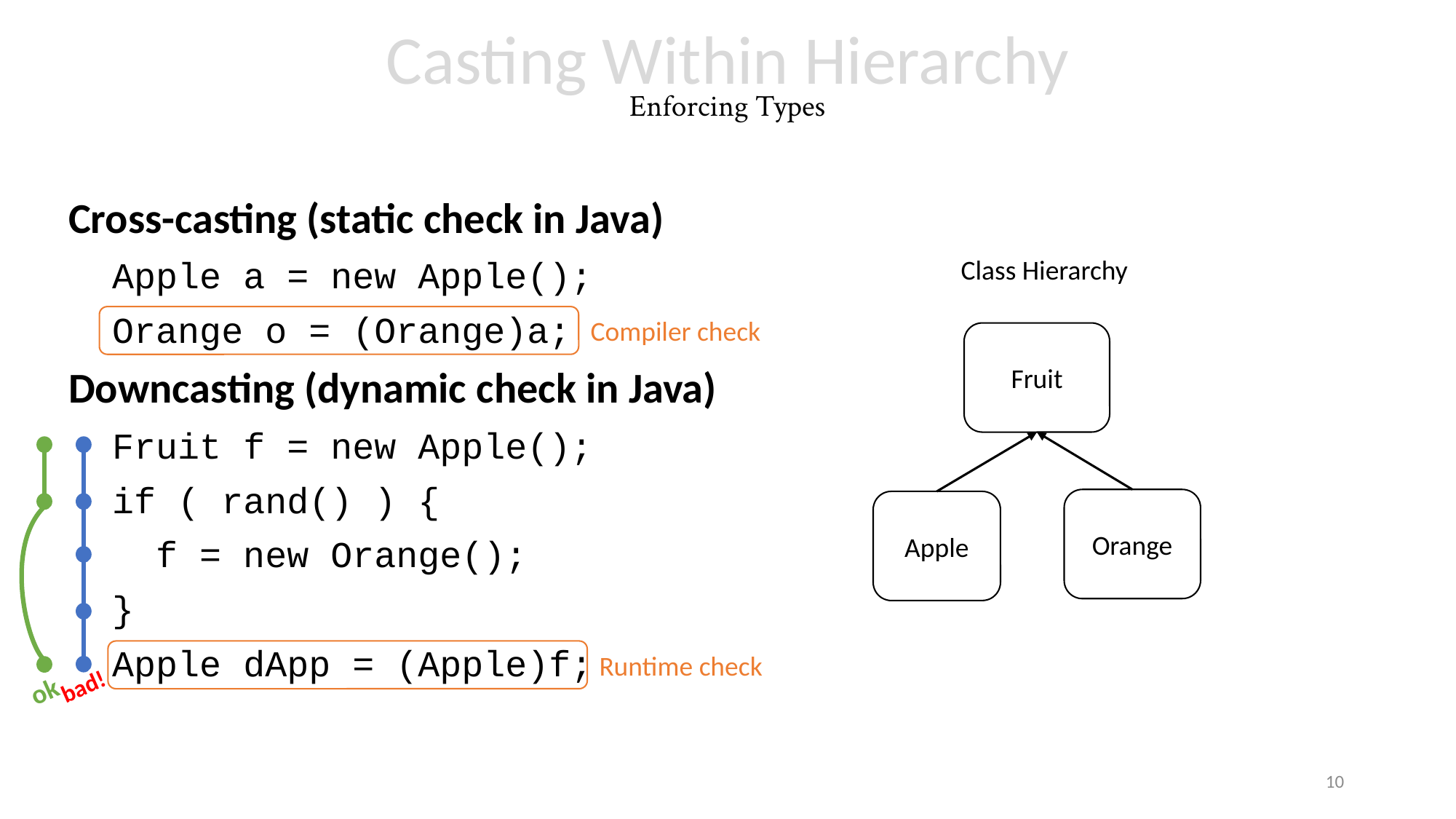

# Casting Within Hierarchy Enforcing Types
Cross-casting (static check in Java)
  Apple a = new Apple();
  Orange o = (Orange)a;
Downcasting (dynamic check in Java)
  Fruit f = new Apple();
  if ( rand() ) {
    f = new Orange();
  }
  Apple dApp = (Apple)f;
Class Hierarchy

Compiler check
Fruit

Orange
Apple

Runtime check

bad!
ok
10